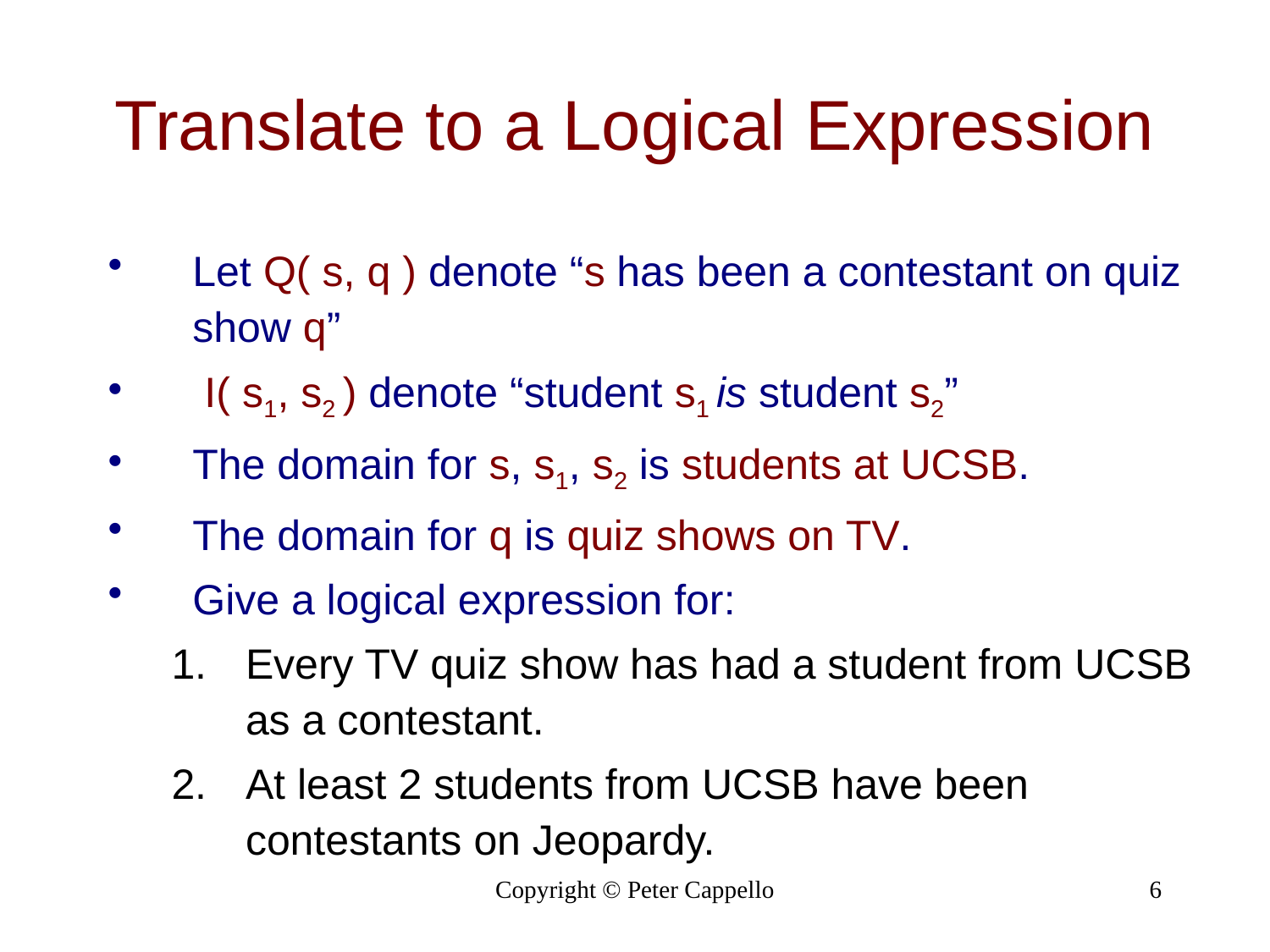

# Translate to a Logical Expression
Let Q( s, q ) denote “s has been a contestant on quiz show q”
 I( s1, s2 ) denote “student s1 is student s2”
The domain for s, s1, s2 is students at UCSB.
The domain for q is quiz shows on TV.
Give a logical expression for:
Every TV quiz show has had a student from UCSB as a contestant.
At least 2 students from UCSB have been contestants on Jeopardy.
Copyright © Peter Cappello
6